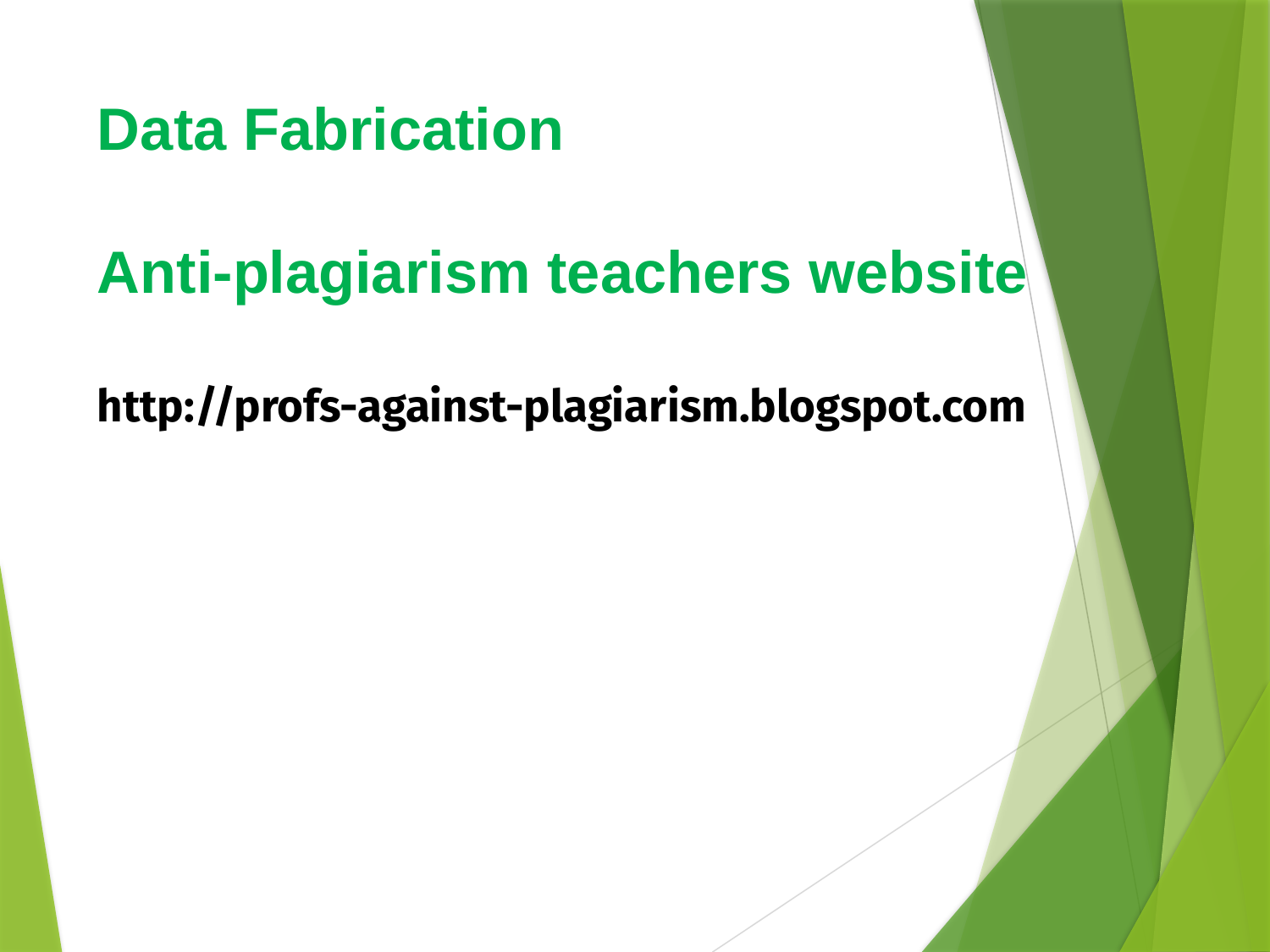

# Data Fabrication Anti-plagiarism teachers website http://profs-against-plagiarism.blogspot.com